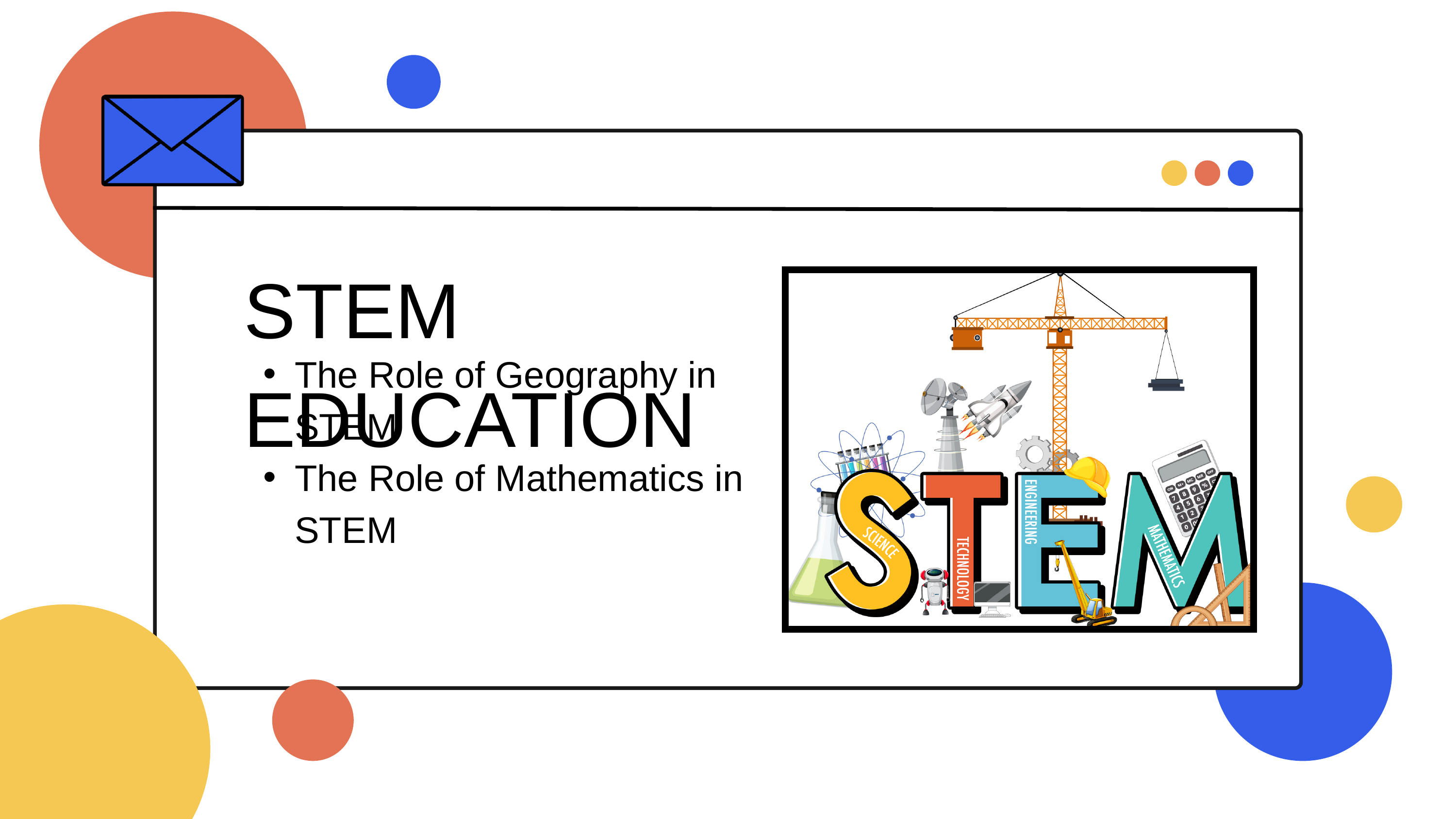

STEM EDUCATION

The Role of Geography in STEM
The Role of Mathematics in STEM